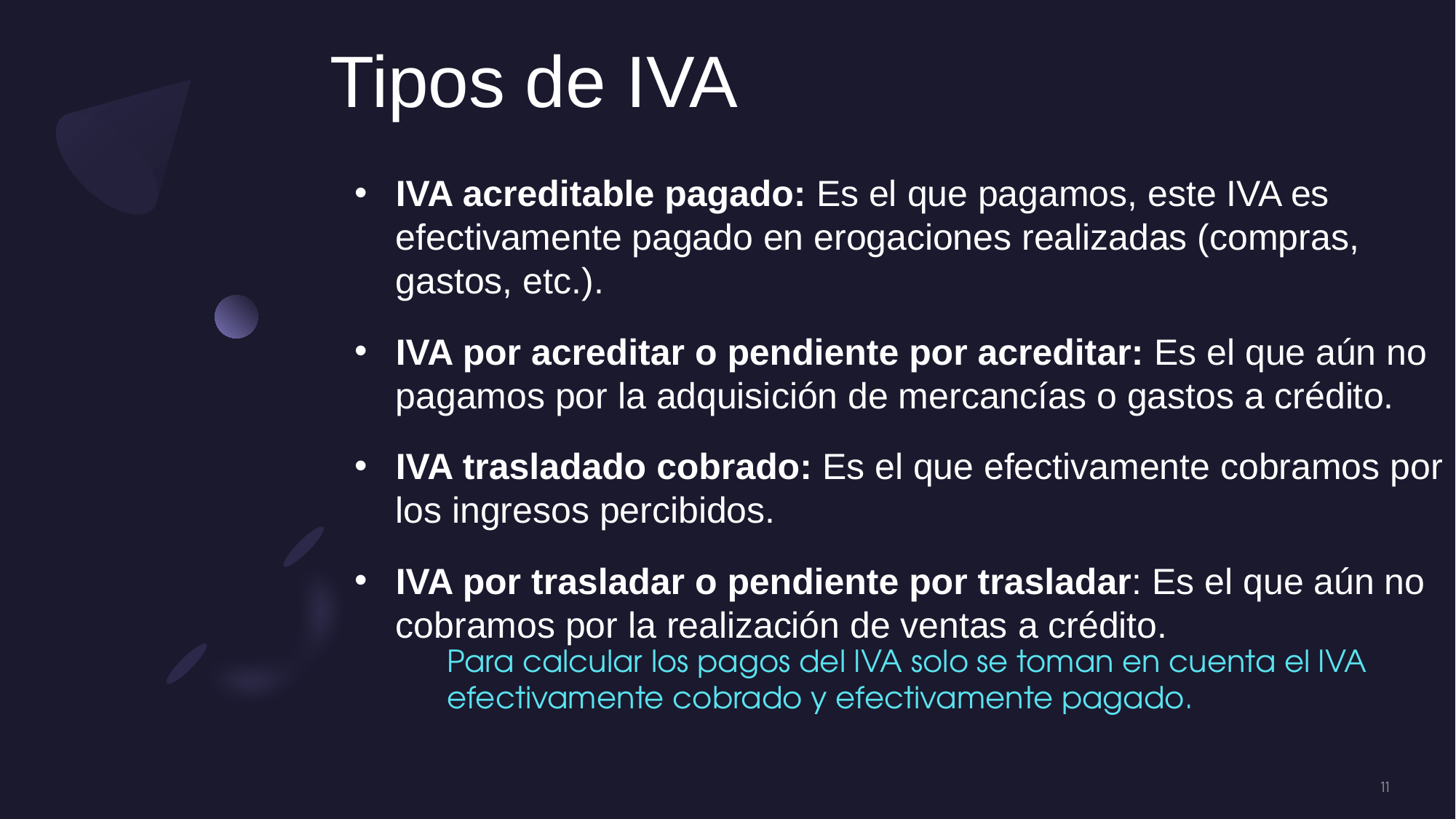

# Tipos de IVA
IVA acreditable pagado: Es el que pagamos, este IVA es efectivamente pagado en erogaciones realizadas (compras, gastos, etc.).
IVA por acreditar o pendiente por acreditar: Es el que aún no pagamos por la adquisición de mercancías o gastos a crédito.
IVA trasladado cobrado: Es el que efectivamente cobramos por los ingresos percibidos.
IVA por trasladar o pendiente por trasladar: Es el que aún no cobramos por la realización de ventas a crédito.

Para calcular los pagos del IVA solo se toman en cuenta el IVA efectivamente cobrado y efectivamente pagado.
11